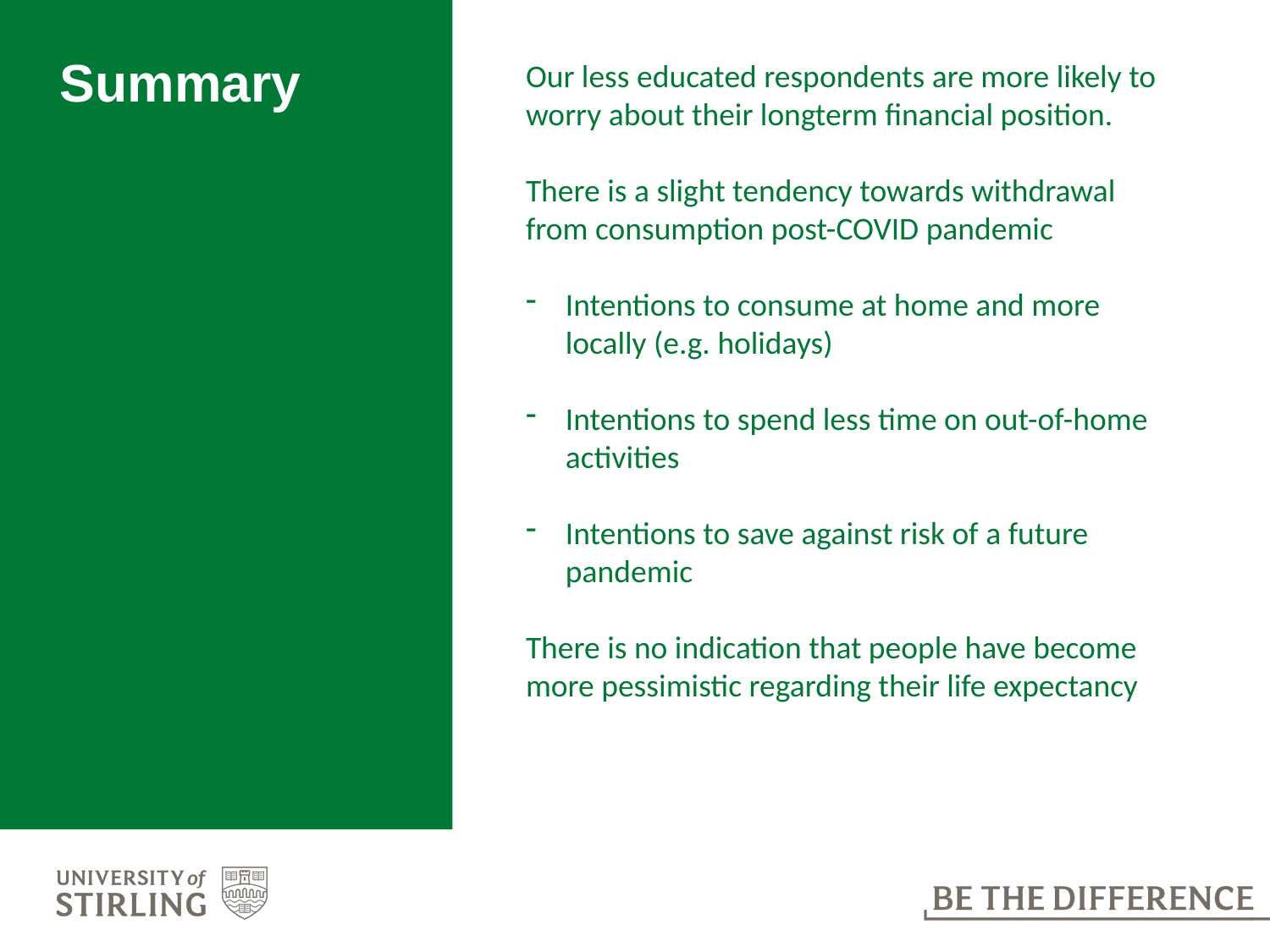

Our less educated respondents are more likely to worry about their longterm financial position.

There is a slight tendency towards withdrawal from consumption post-COVID pandemic

Intentions to consume at home and more locally (e.g. holidays)

Intentions to spend less time on out-of-home activities

Intentions to save against risk of a future pandemic

There is no indication that people have become more pessimistic regarding their life expectancy

# Summary